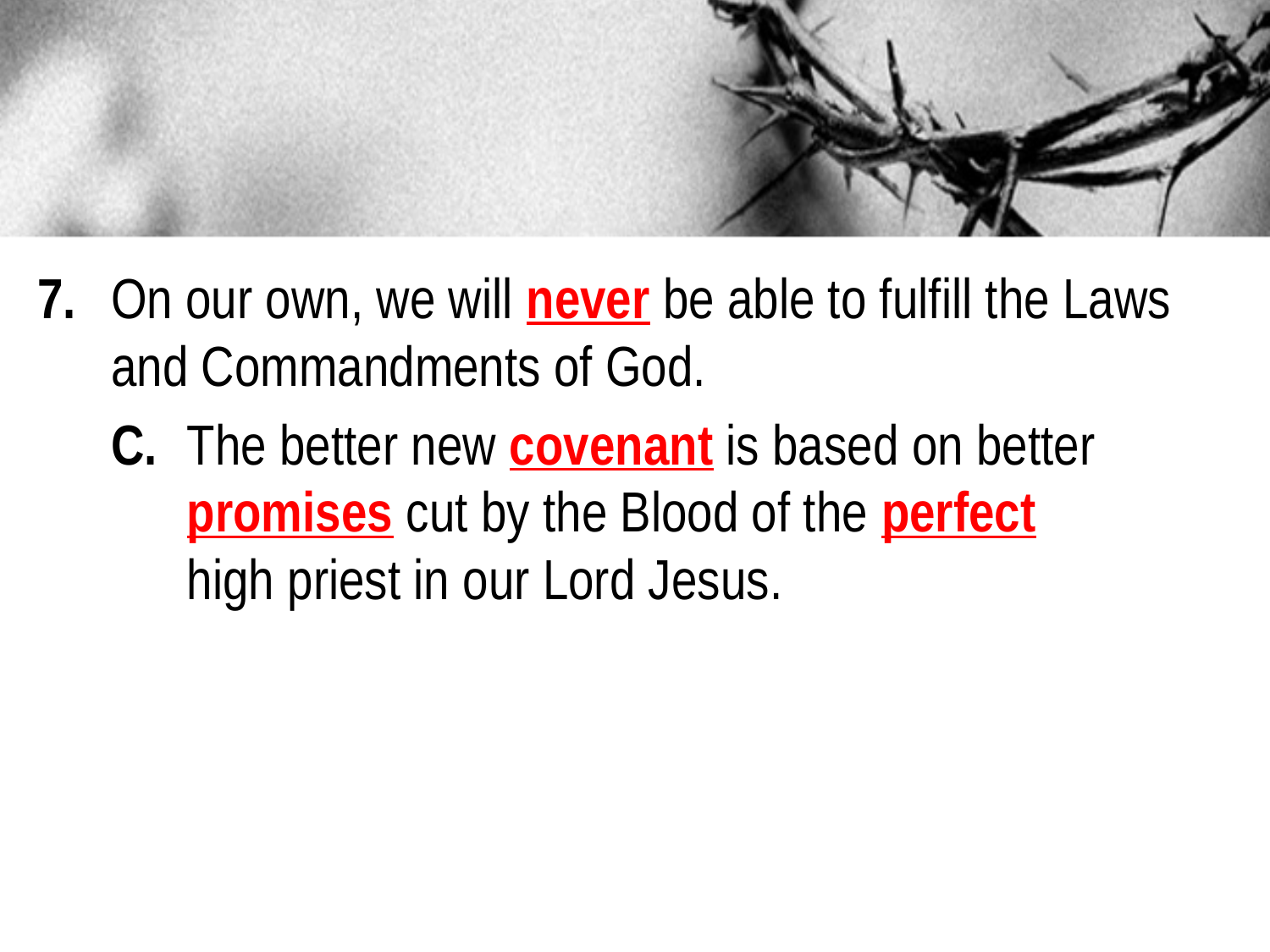

7. 	On our own, we will never be able to fulfill the Laws 			and Commandments of God.
			C.		The better new covenant is based on better 							promises cut by the Blood of the perfect
						high priest in our Lord Jesus.